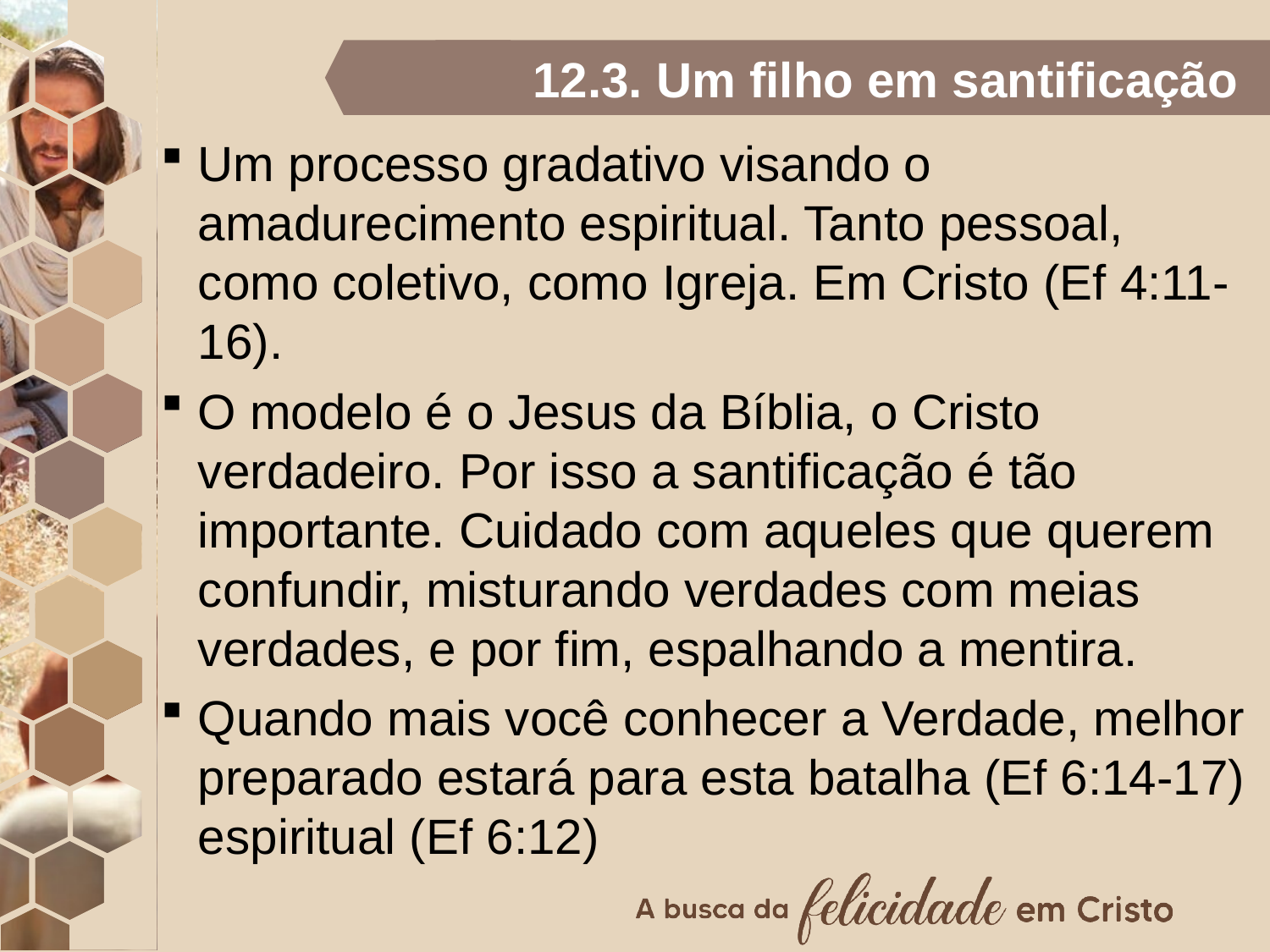

12.3. Um filho em santificação
Um processo gradativo visando o amadurecimento espiritual. Tanto pessoal, como coletivo, como Igreja. Em Cristo (Ef 4:11-16).
O modelo é o Jesus da Bíblia, o Cristo verdadeiro. Por isso a santificação é tão importante. Cuidado com aqueles que querem confundir, misturando verdades com meias verdades, e por fim, espalhando a mentira.
Quando mais você conhecer a Verdade, melhor preparado estará para esta batalha (Ef 6:14-17) espiritual (Ef 6:12)